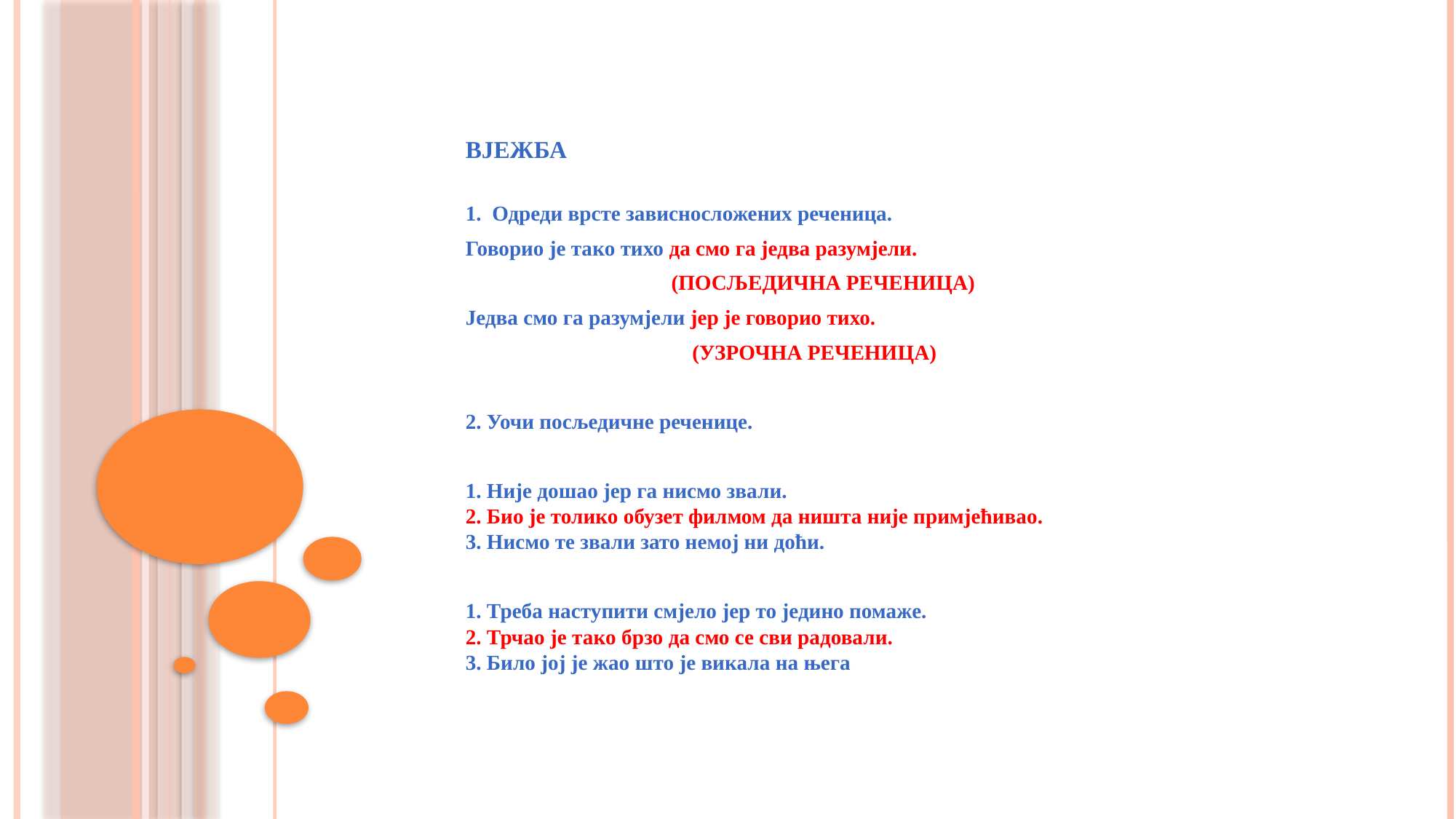

# Вјежба
1.  Одреди врсте зависносложених реченица.
Говорио је тако тихо да смо га једва разумјели.
                                       (ПОСЉЕДИЧНА РЕЧЕНИЦА)
Једва смо га разумјели јер је говорио тихо.
                                           (УЗРОЧНА РЕЧЕНИЦА)

2. Уочи посљедичне реченице.

1. Није дошао јер га нисмо звали.
2. Био је толико обузет филмом да ништа није примјећивао.
3. Нисмо те звали зато немој ни доћи.

1. Треба наступити смјело јер то једино помаже.
2. Трчао је тако брзо да смо се сви радовали.
3. Било јој је жао што је викала на њега